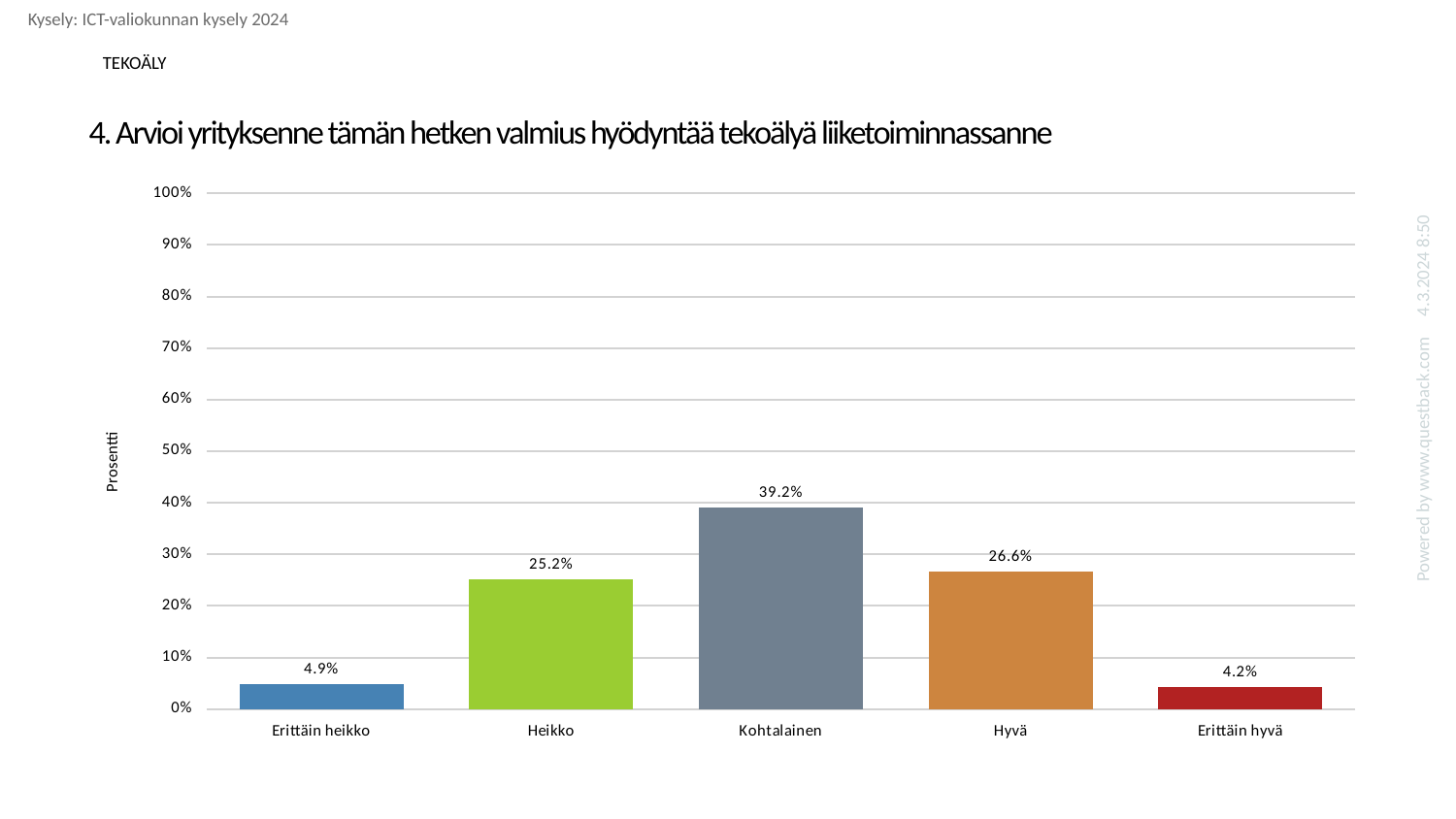

Kysely: ICT-valiokunnan kysely 2024
TEKOÄLY
# 4. Arvioi yrityksenne tämän hetken valmius hyödyntää tekoälyä liiketoiminnassanne

### Chart

| Category | Arvioi yrityksenne tämän hetken valmius hyödyntää tekoälyä liiketoiminnassanne |
|---|---|
| Erittäin heikko | 0.04895104895104895 |
| Heikko | 0.2517482517482518 |
| Kohtalainen | 0.3916083916083916 |
| Hyvä | 0.26573426573426573 |
| Erittäin hyvä | 0.04195804195804196 |
Powered by www.questback.com     4.3.2024 8:50